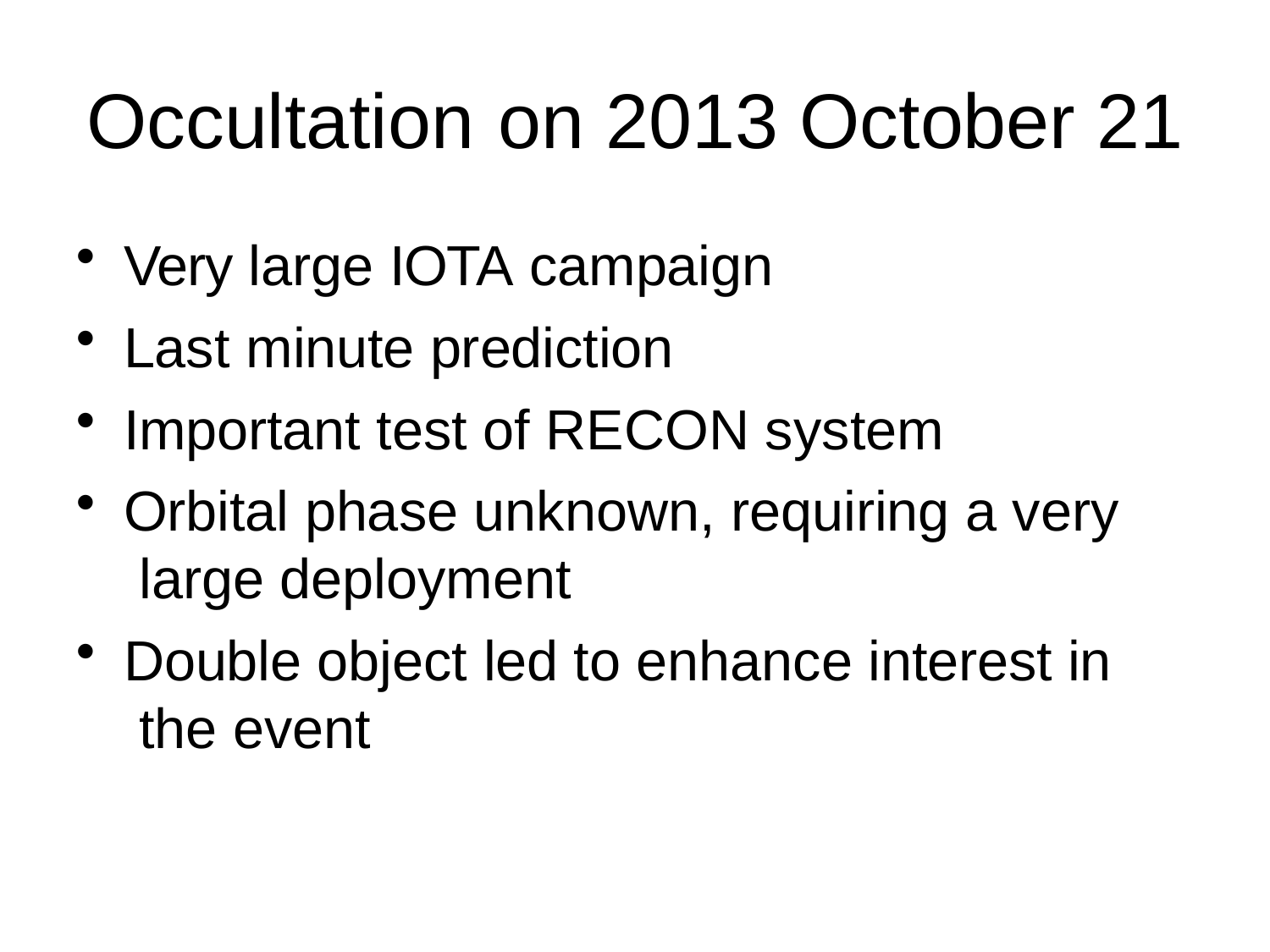

# Occultation	on	2013 October 21
Very large IOTA campaign
Last minute prediction
Important test of RECON system
Orbital phase unknown, requiring a very  large deployment
Double object led to enhance interest in  the event